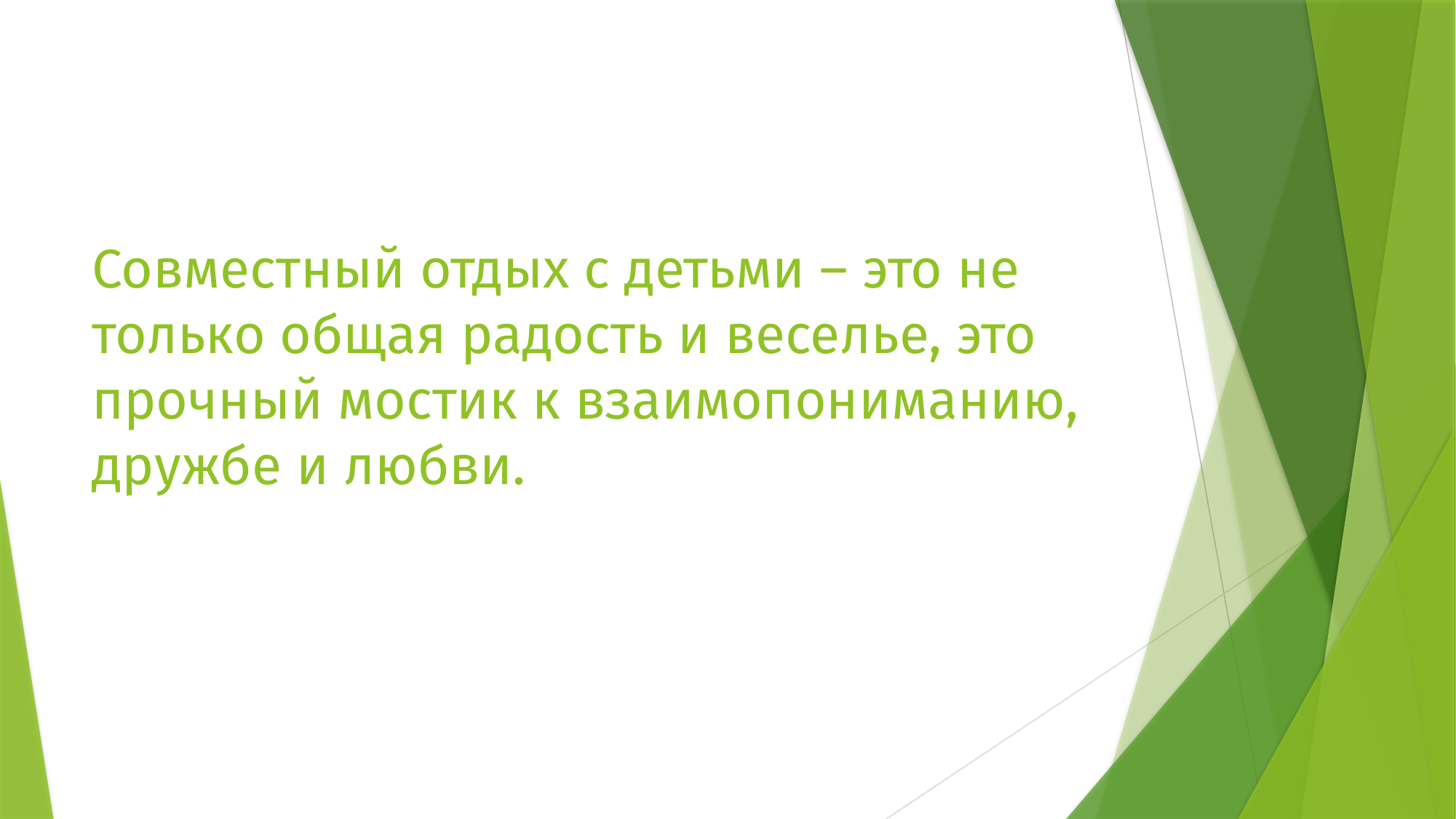

# Совместный отдых с детьми – это не только общая радость и веселье, это прочный мостик к взаимопониманию, дружбе и любви.